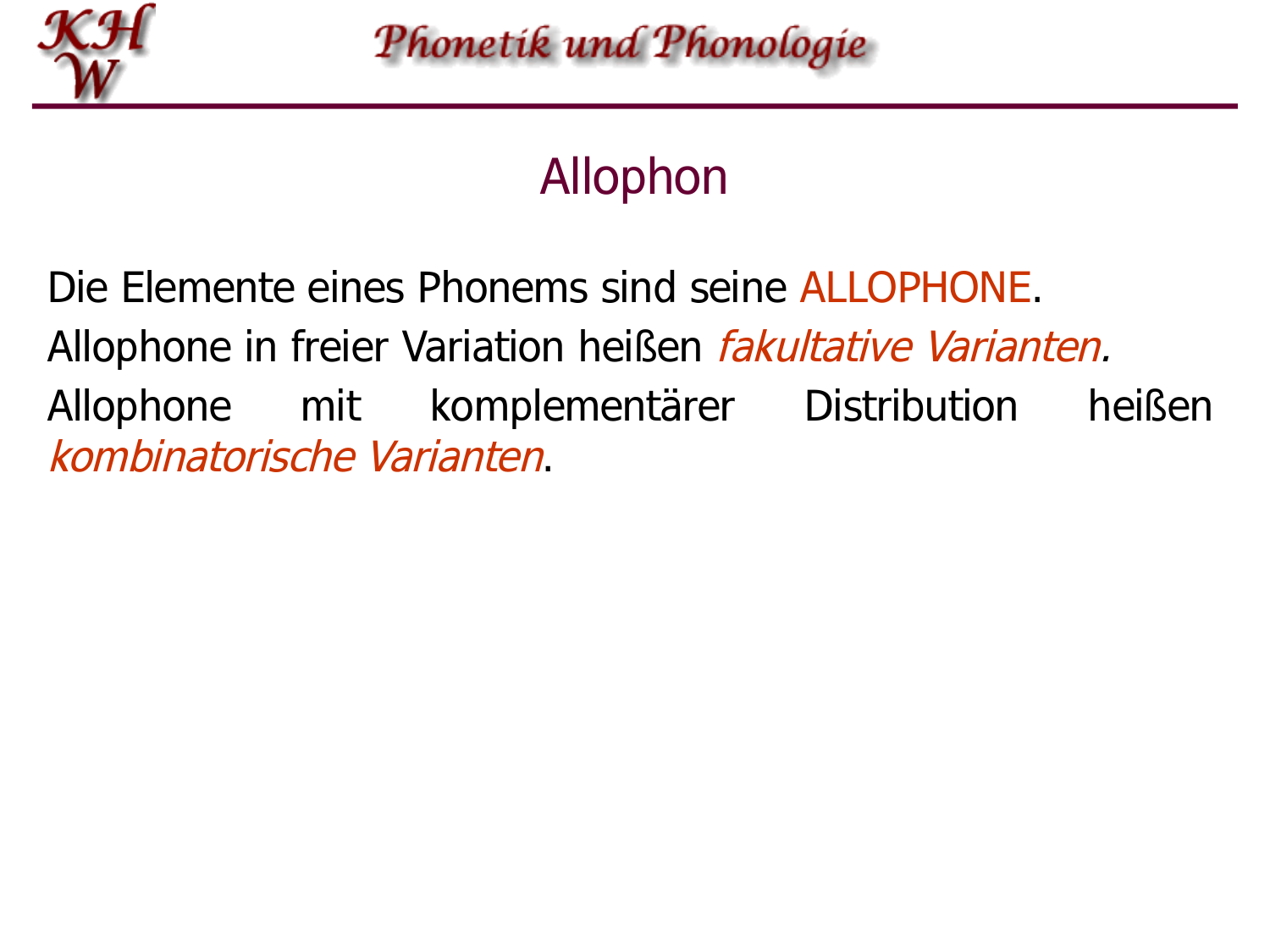

# Allophon
Die Elemente eines Phonems sind seine ALLOPHONE.
Allophone in freier Variation heißen fakultative Varianten.
Allophone mit komplementärer Distribution heißen kombinatorische Varianten.